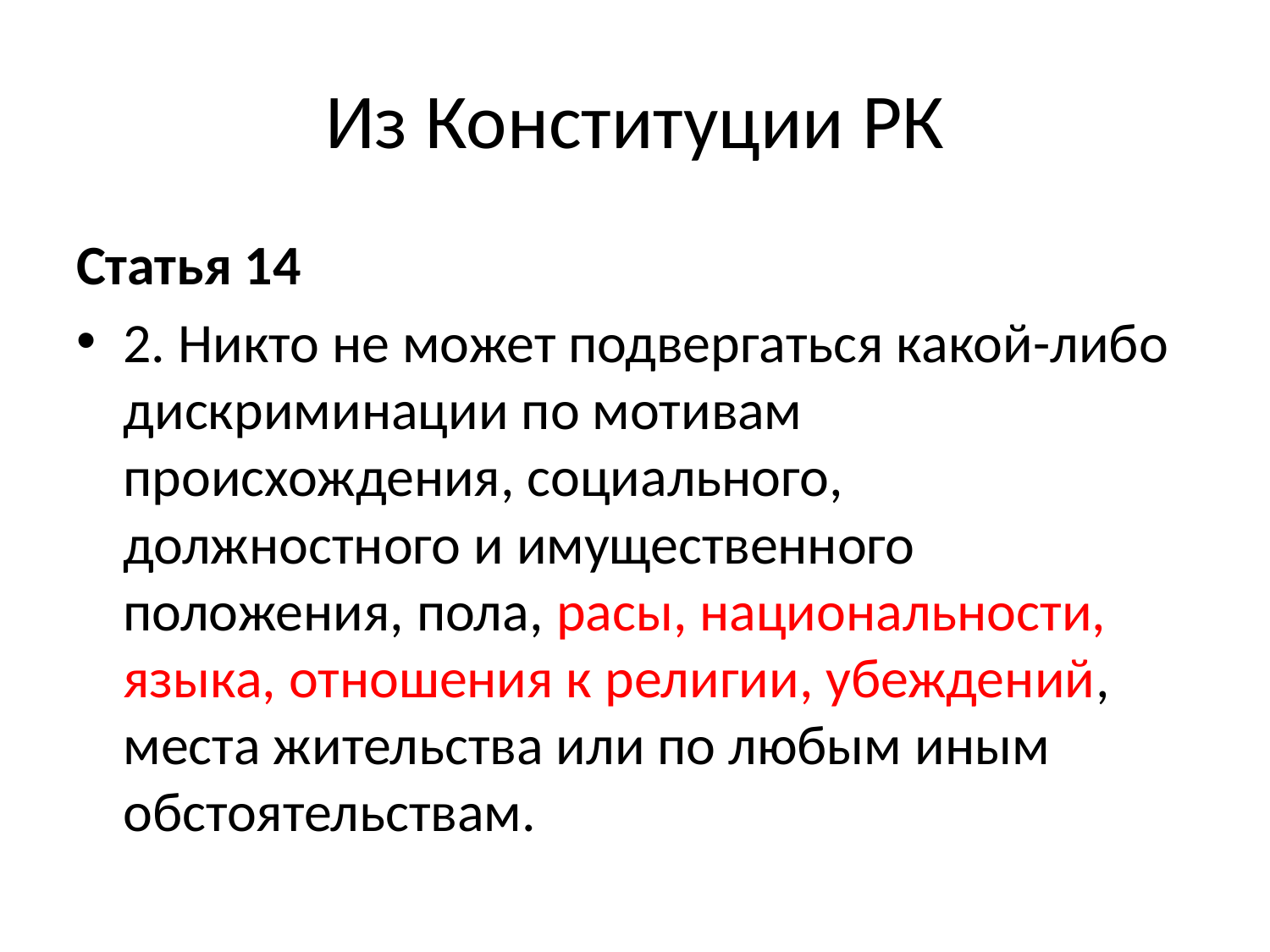

# Из Конституции РК
Статья 14
2. Никто не может подвергаться какой-либо дискриминации по мотивам происхождения, социального, должностного и имущественного положения, пола, расы, национальности, языка, отношения к религии, убеждений, места жительства или по любым иным обстоятельствам.